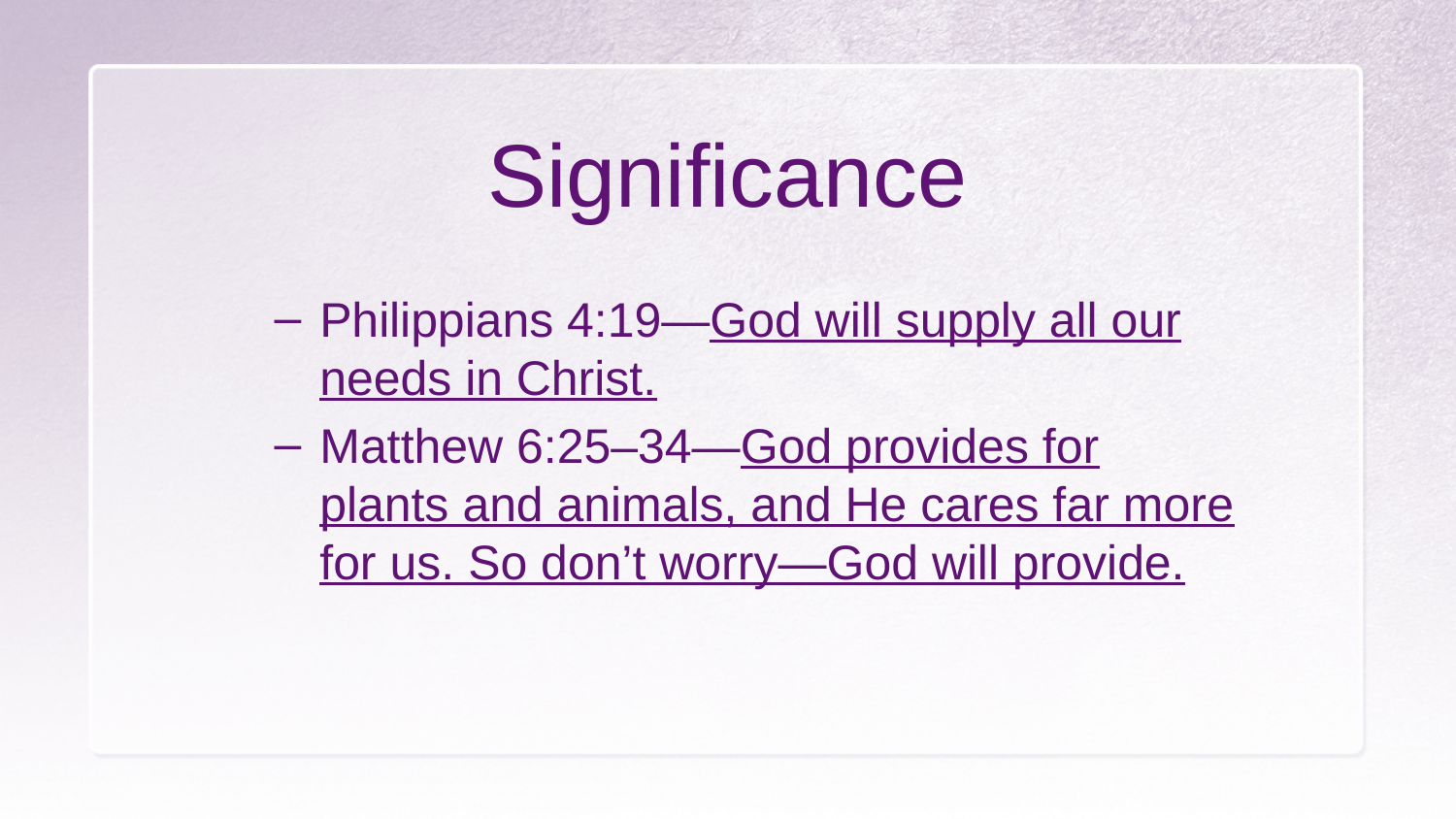

# Significance
Philippians 4:19—God will supply all our needs in Christ.
Matthew 6:25–34—God provides for plants and animals, and He cares far more for us. So don’t worry—God will provide.